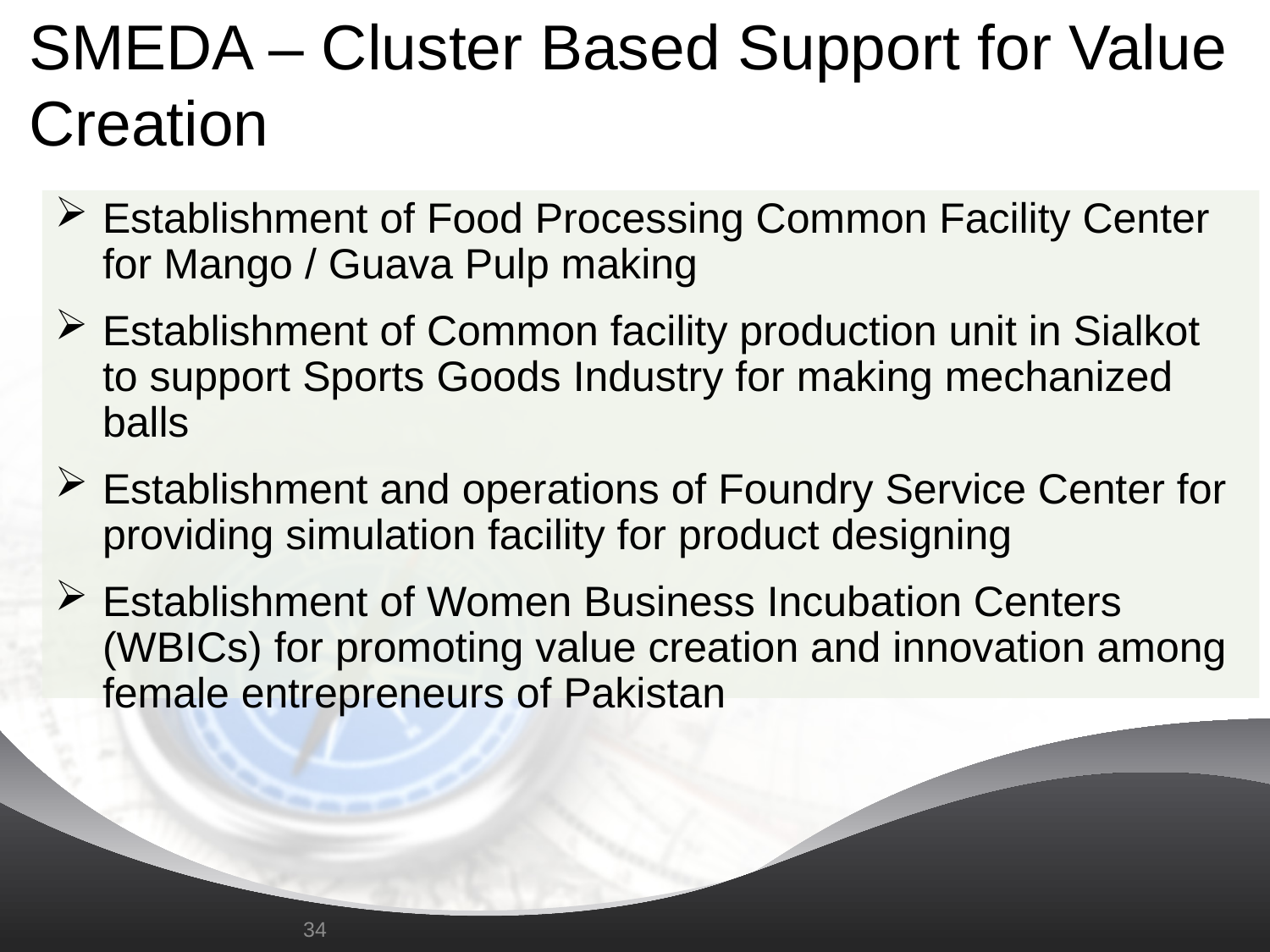

SMEDA – Cluster Based Support for Value Creation
Establishment of Food Processing Common Facility Center for Mango / Guava Pulp making
Establishment of Common facility production unit in Sialkot to support Sports Goods Industry for making mechanized balls
Establishment and operations of Foundry Service Center for providing simulation facility for product designing
Establishment of Women Business Incubation Centers (WBICs) for promoting value creation and innovation among female entrepreneurs of Pakistan

34